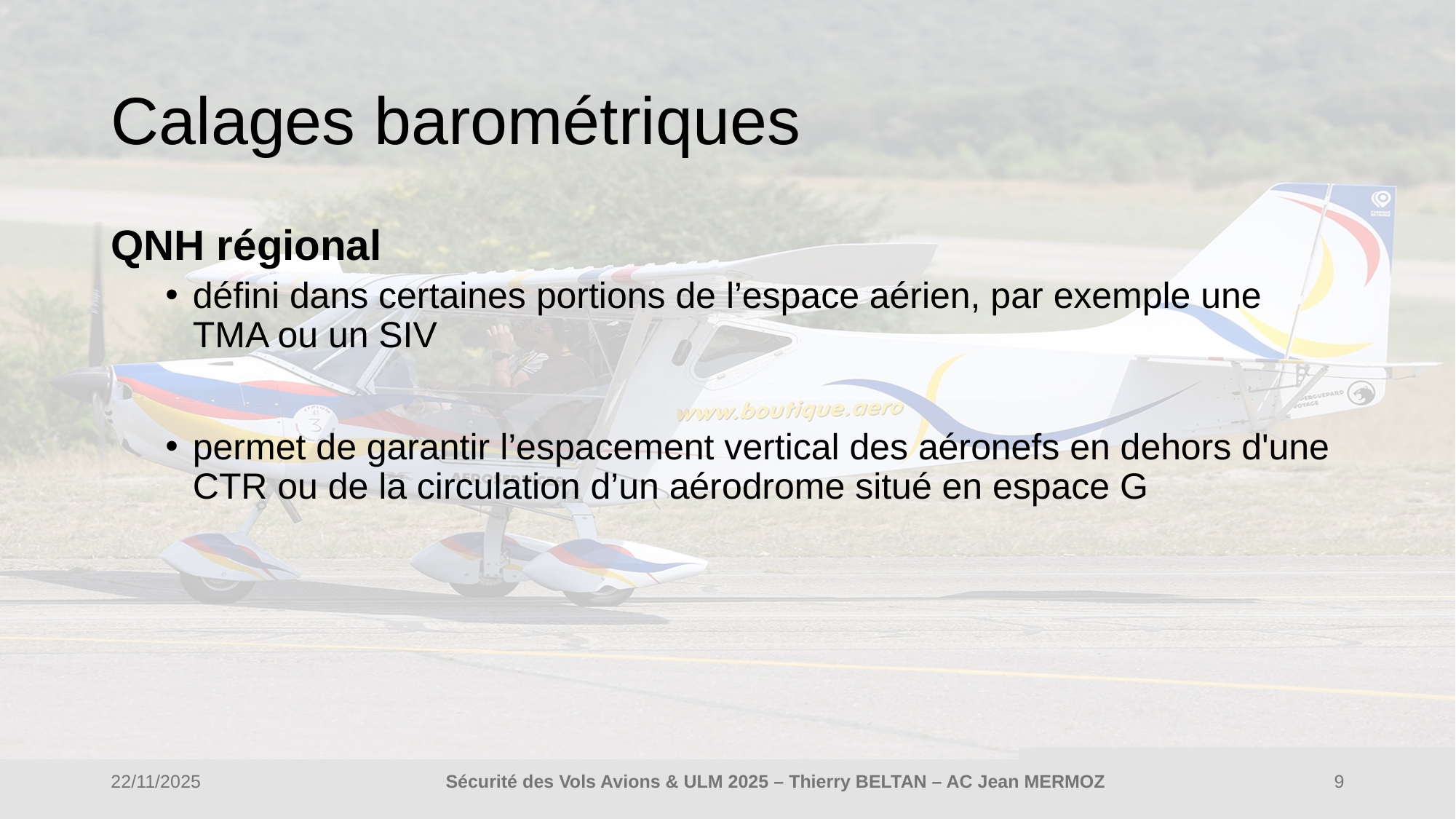

# Calages barométriques
QNH régional
défini dans certaines portions de l’espace aérien, par exemple une TMA ou un SIV

permet de garantir l’espacement vertical des aéronefs en dehors d'une CTR ou de la circulation d’un aérodrome situé en espace G
22/11/2025
Sécurité des Vols Avions & ULM 2025 – Thierry BELTAN – AC Jean MERMOZ
9